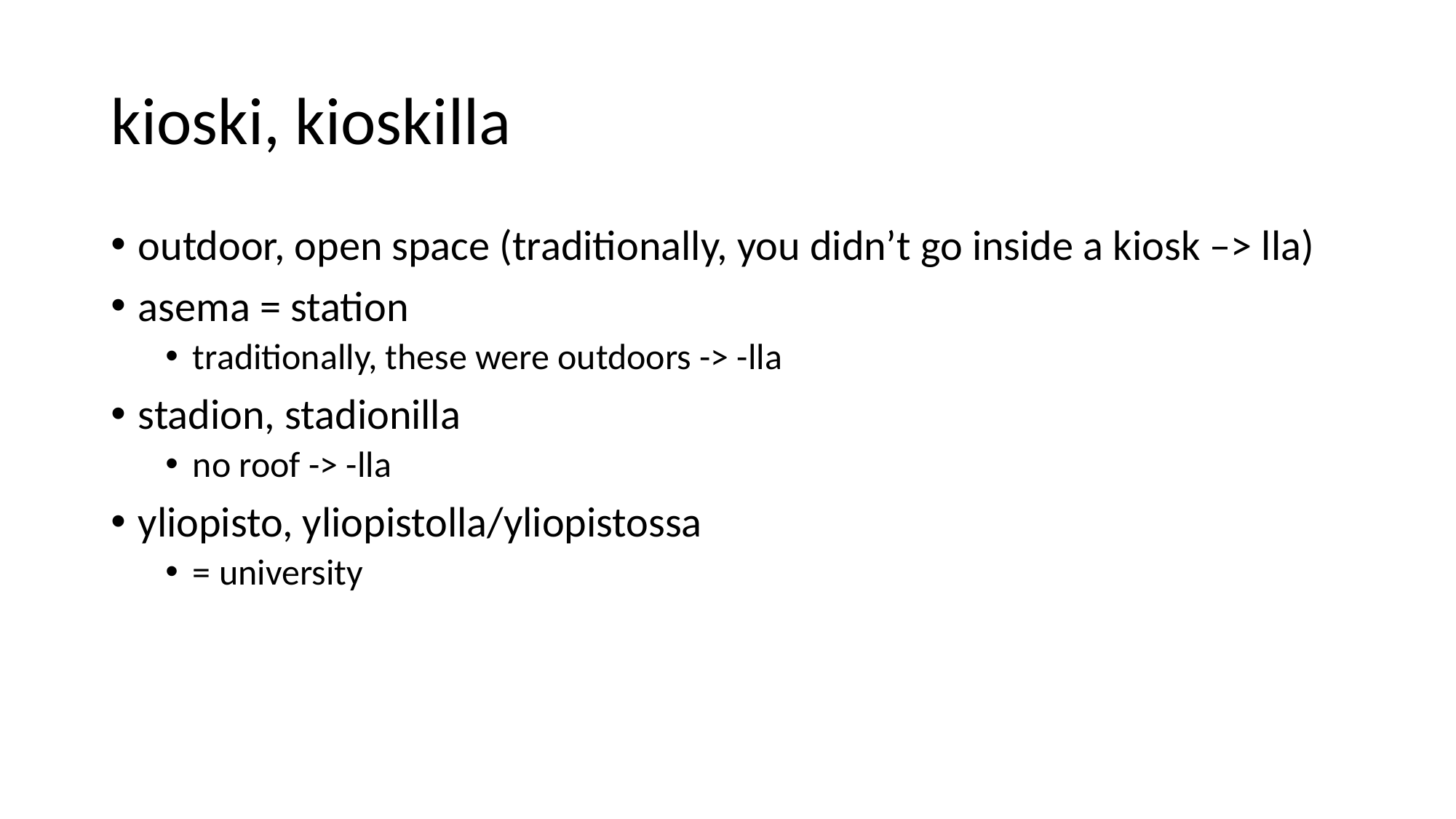

# kioski, kioskilla
outdoor, open space (traditionally, you didn’t go inside a kiosk –> lla)
asema = station
traditionally, these were outdoors -> -lla
stadion, stadionilla
no roof -> -lla
yliopisto, yliopistolla/yliopistossa
= university